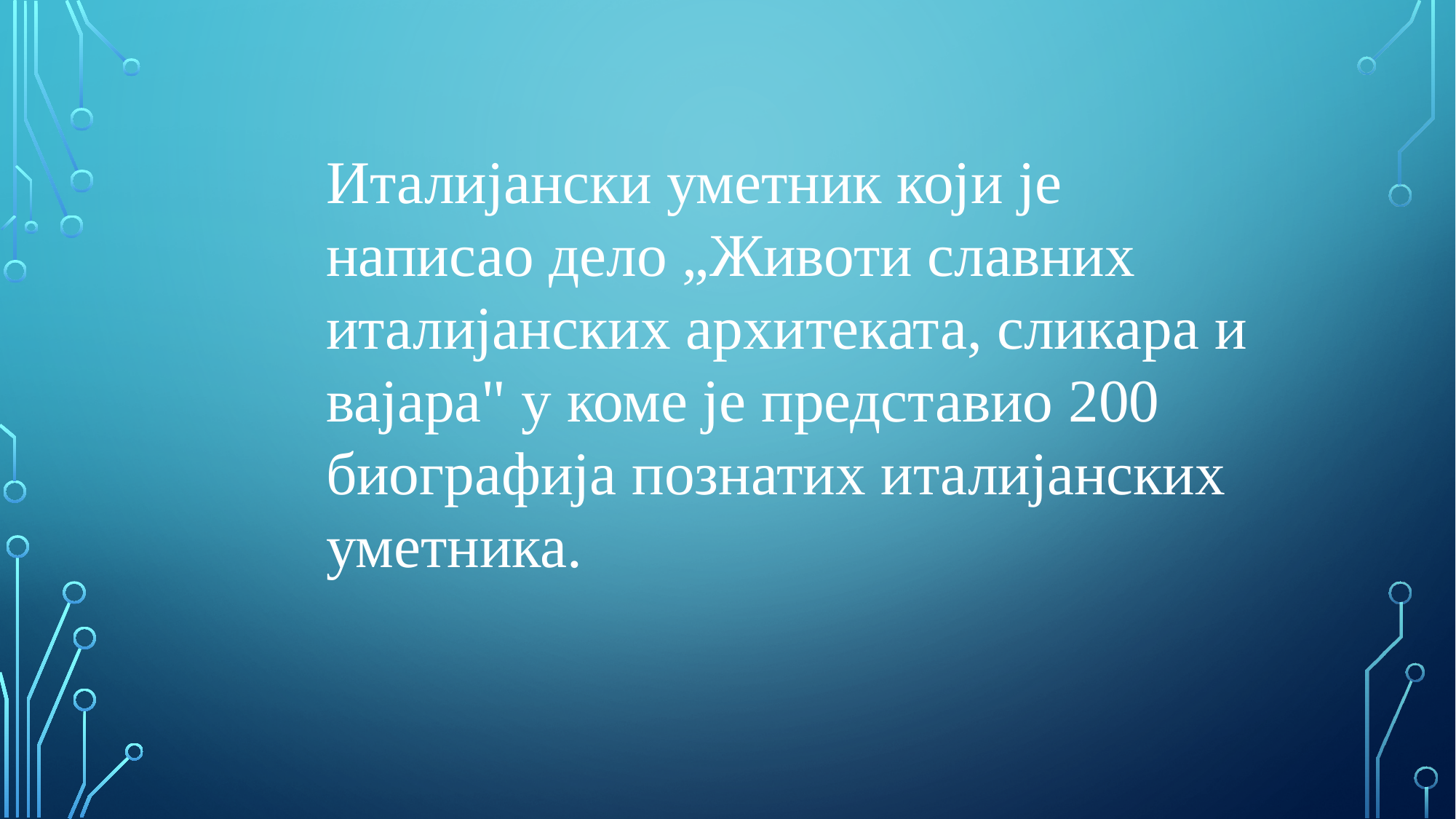

Италијански уметник који је написао дело „Животи славних италијанских архитеката, сликара и вајара" у коме је представио 200 биографија познатих италијанских уметника.